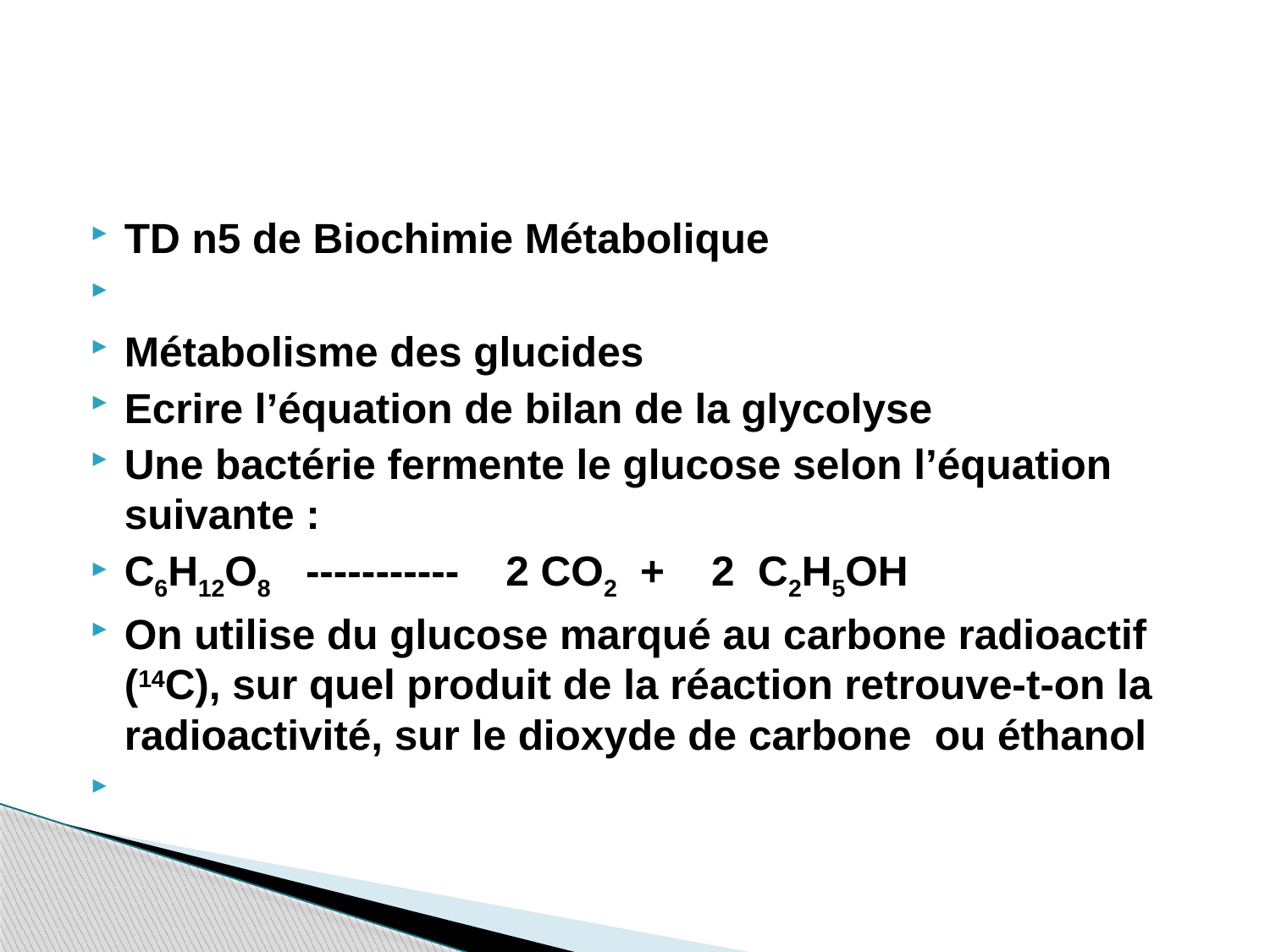

#
TD n5 de Biochimie Métabolique

Métabolisme des glucides
Ecrire l’équation de bilan de la glycolyse
Une bactérie fermente le glucose selon l’équation suivante :
C6H12O8   -----------    2 CO2  +    2  C2H5OH
On utilise du glucose marqué au carbone radioactif (14C), sur quel produit de la réaction retrouve-t-on la radioactivité, sur le dioxyde de carbone  ou éthanol